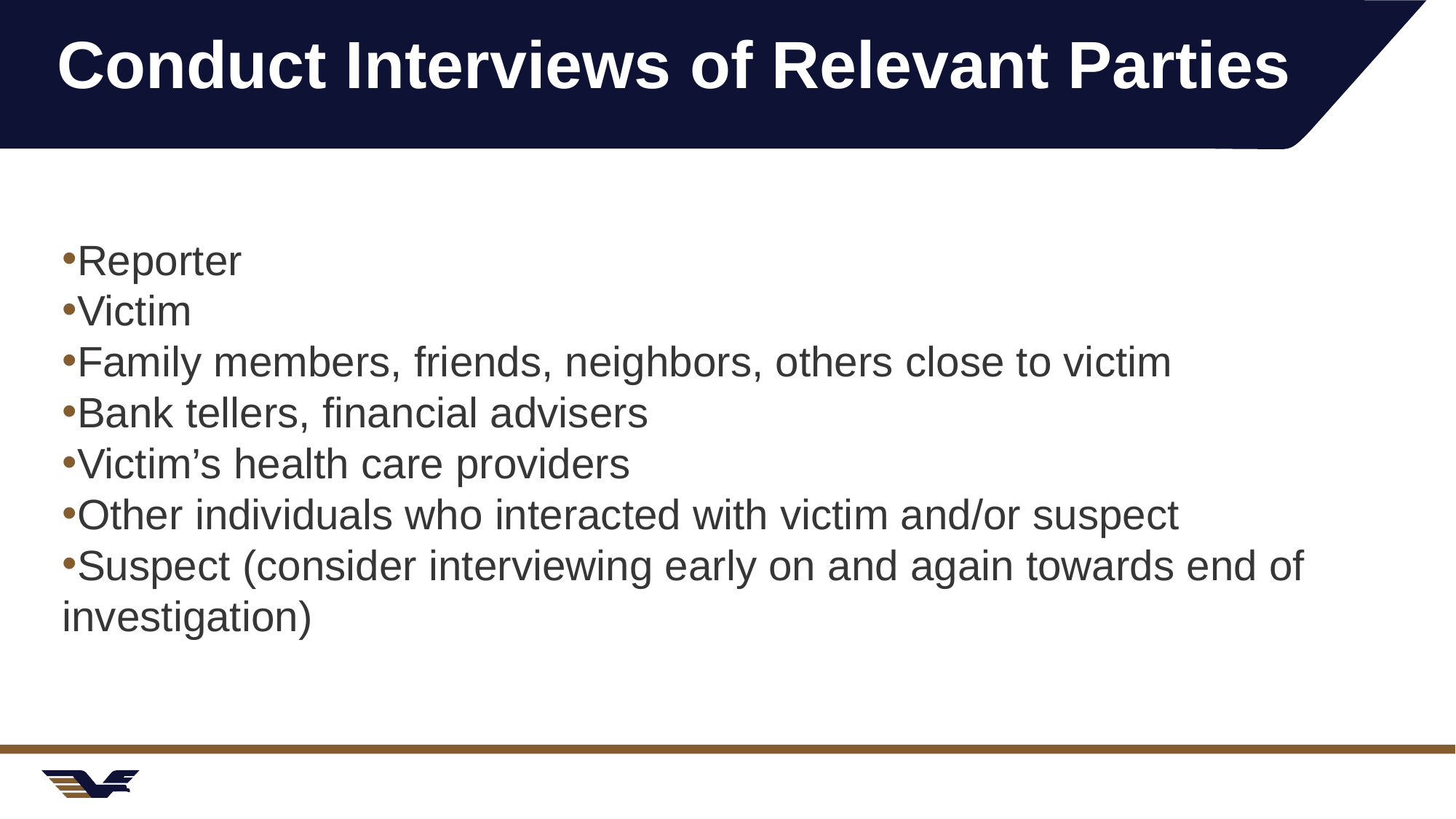

# Conduct Interviews of Relevant Parties

Reporter
Victim
Family members, friends, neighbors, others close to victim
Bank tellers, financial advisers
Victim’s health care providers
Other individuals who interacted with victim and/or suspect
Suspect (consider interviewing early on and again towards end of investigation)